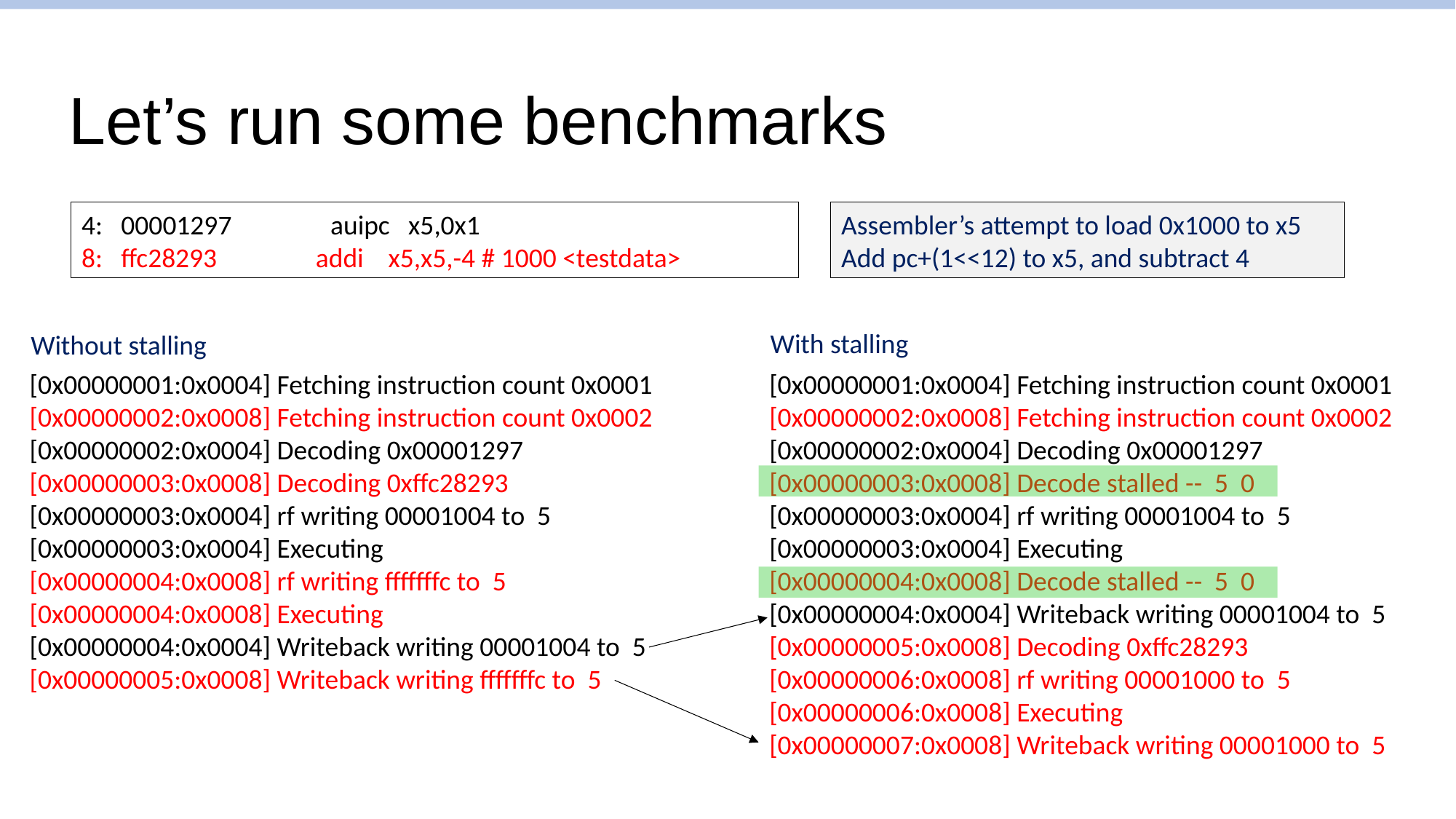

# Let’s run some benchmarks
Assembler’s attempt to load 0x1000 to x5
Add pc+(1<<12) to x5, and subtract 4
4:   00001297                auipc   x5,0x1
8:   ffc28293                addi    x5,x5,-4 # 1000 <testdata>
With stalling
Without stalling
[0x00000001:0x0004] Fetching instruction count 0x0001
[0x00000002:0x0008] Fetching instruction count 0x0002
[0x00000002:0x0004] Decoding 0x00001297
[0x00000003:0x0008] Decoding 0xffc28293
[0x00000003:0x0004] rf writing 00001004 to  5
[0x00000003:0x0004] Executing
[0x00000004:0x0008] rf writing fffffffc to  5
[0x00000004:0x0008] Executing
[0x00000004:0x0004] Writeback writing 00001004 to  5
[0x00000005:0x0008] Writeback writing fffffffc to  5
[0x00000001:0x0004] Fetching instruction count 0x0001
[0x00000002:0x0008] Fetching instruction count 0x0002
[0x00000002:0x0004] Decoding 0x00001297
[0x00000003:0x0008] Decode stalled --  5  0
[0x00000003:0x0004] rf writing 00001004 to  5
[0x00000003:0x0004] Executing
[0x00000004:0x0008] Decode stalled --  5  0
[0x00000004:0x0004] Writeback writing 00001004 to  5
[0x00000005:0x0008] Decoding 0xffc28293
[0x00000006:0x0008] rf writing 00001000 to  5
[0x00000006:0x0008] Executing
[0x00000007:0x0008] Writeback writing 00001000 to  5